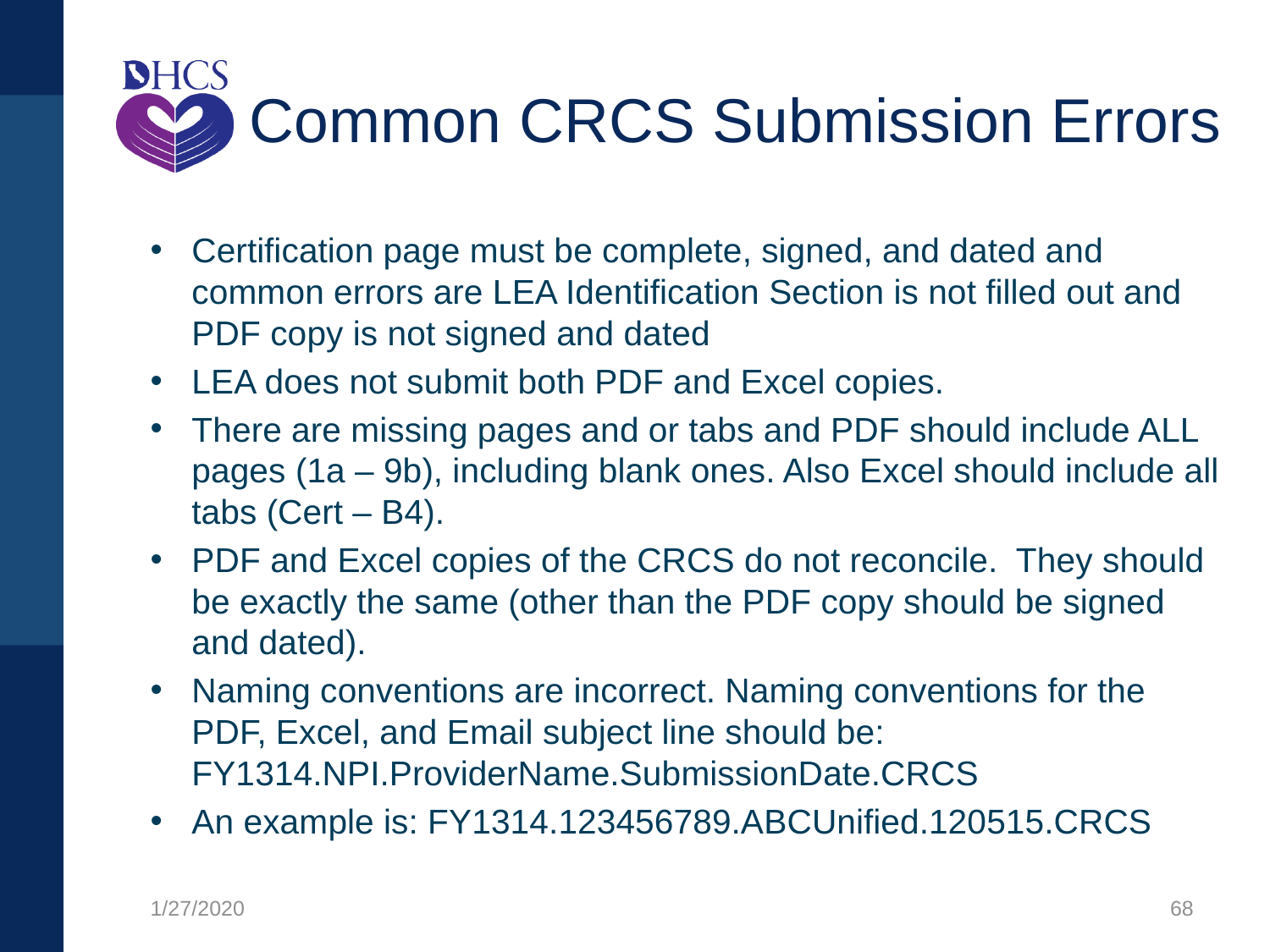

# Common CRCS Submission Errors
Certification page must be complete, signed, and dated and common errors are LEA Identification Section is not filled out and PDF copy is not signed and dated
LEA does not submit both PDF and Excel copies.
There are missing pages and or tabs and PDF should include ALL pages (1a – 9b), including blank ones. Also Excel should include all tabs (Cert – B4).
PDF and Excel copies of the CRCS do not reconcile.  They should be exactly the same (other than the PDF copy should be signed and dated).
Naming conventions are incorrect. Naming conventions for the PDF, Excel, and Email subject line should be: FY1314.NPI.ProviderName.SubmissionDate.CRCS
An example is: FY1314.123456789.ABCUnified.120515.CRCS

1/27/2020
68